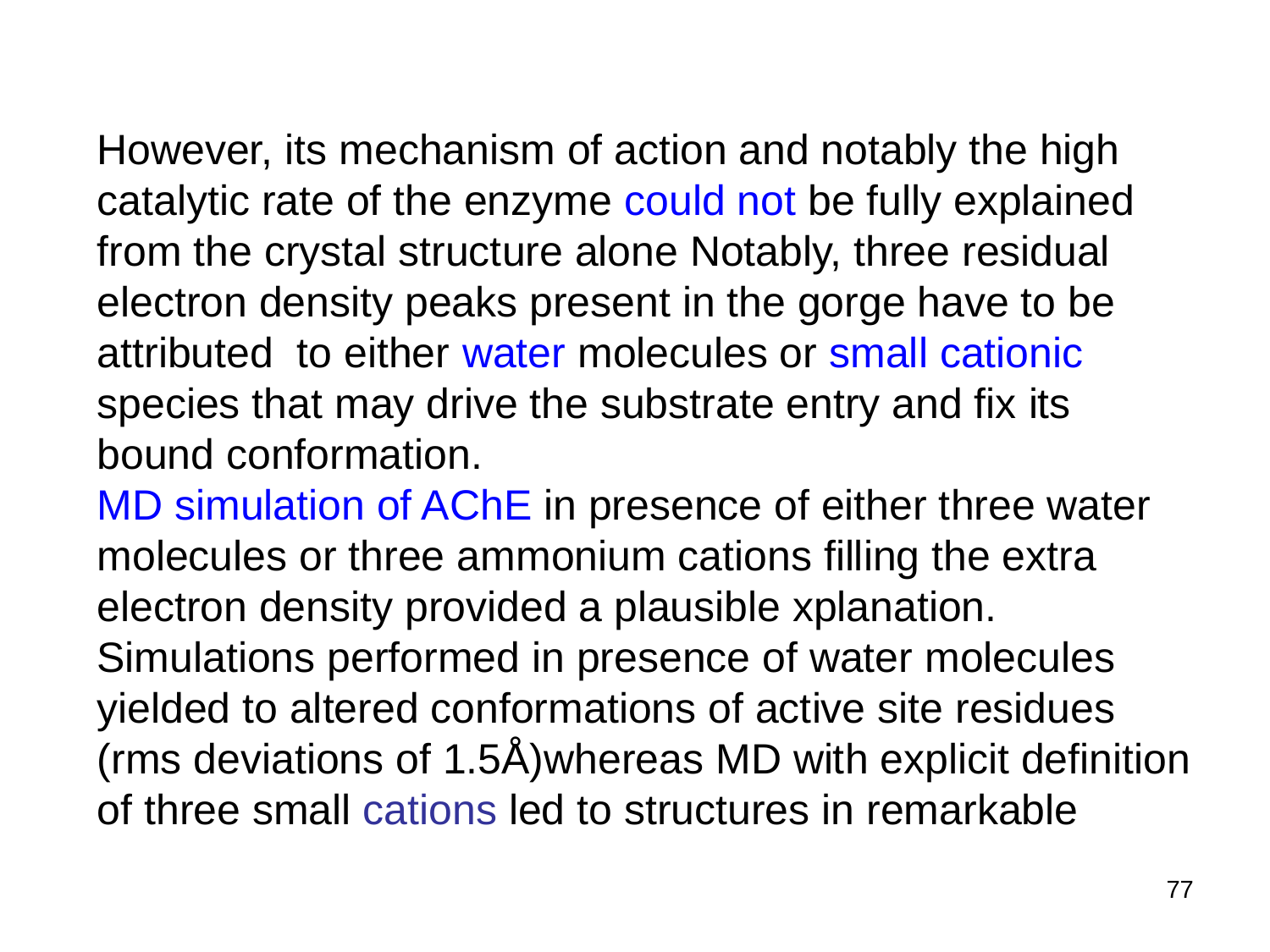

However, its mechanism of action and notably the high catalytic rate of the enzyme could not be fully explained from the crystal structure alone Notably, three residual electron density peaks present in the gorge have to be attributed  to either water molecules or small cationic species that may drive the substrate entry and fix its bound conformation.
MD simulation of AChE in presence of either three water molecules or three ammonium cations filling the extra electron density provided a plausible xplanation. Simulations performed in presence of water molecules yielded to altered conformations of active site residues (rms deviations of 1.5Å)whereas MD with explicit definition of three small cations led to structures in remarkable
77